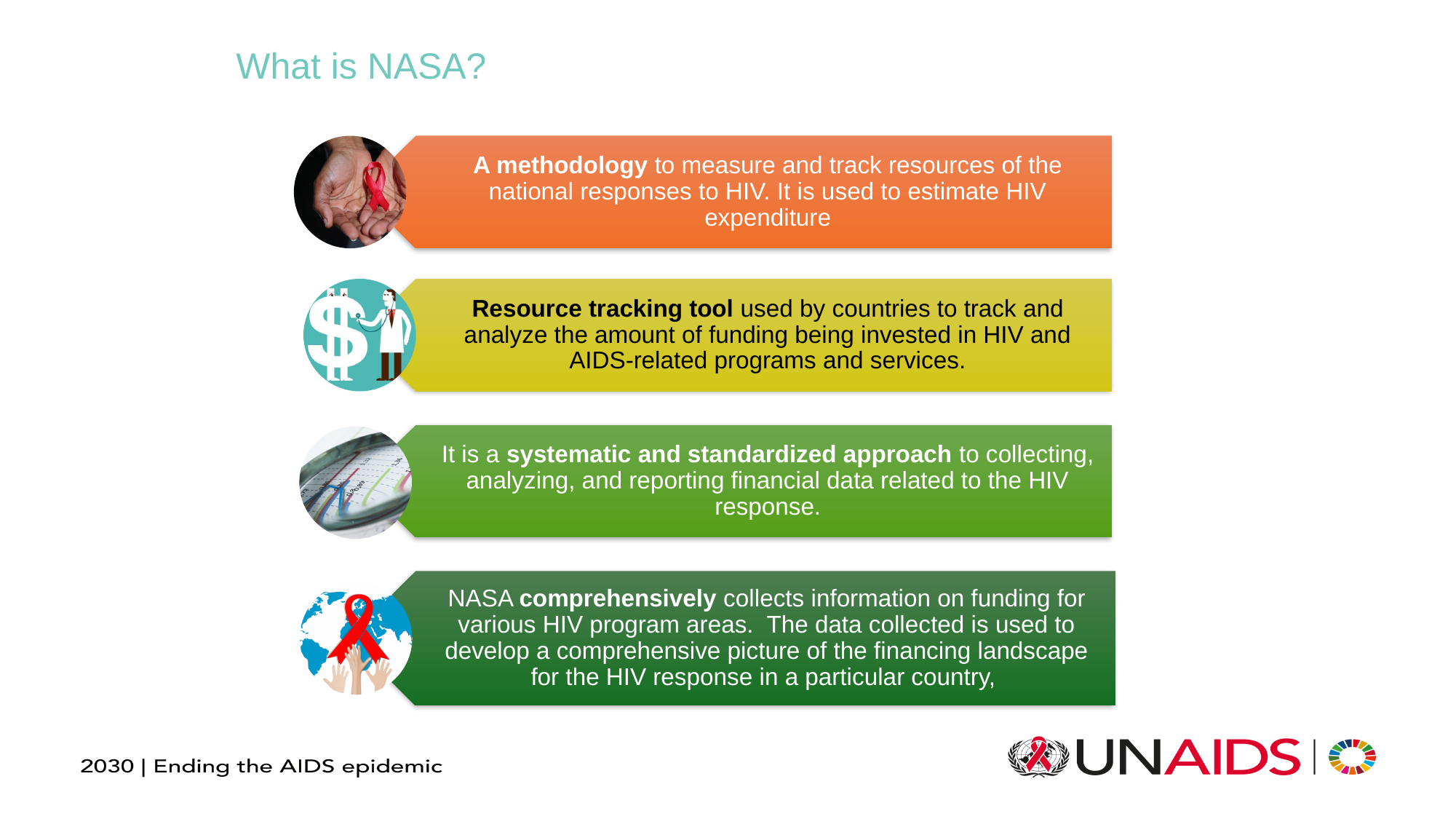

What is NASA?
A methodology to measure and track resources of the national responses to HIV. It is used to estimate HIV expenditure

Resource tracking tool used by countries to track and analyze the amount of funding being invested in HIV and AIDS-related programs and services.
It is a systematic and standardized approach to collecting, analyzing, and reporting financial data related to the HIV response.

NASA comprehensively collects information on funding for various HIV program areas.  The data collected is used to develop a comprehensive picture of the financing landscape for the HIV response in a particular country,